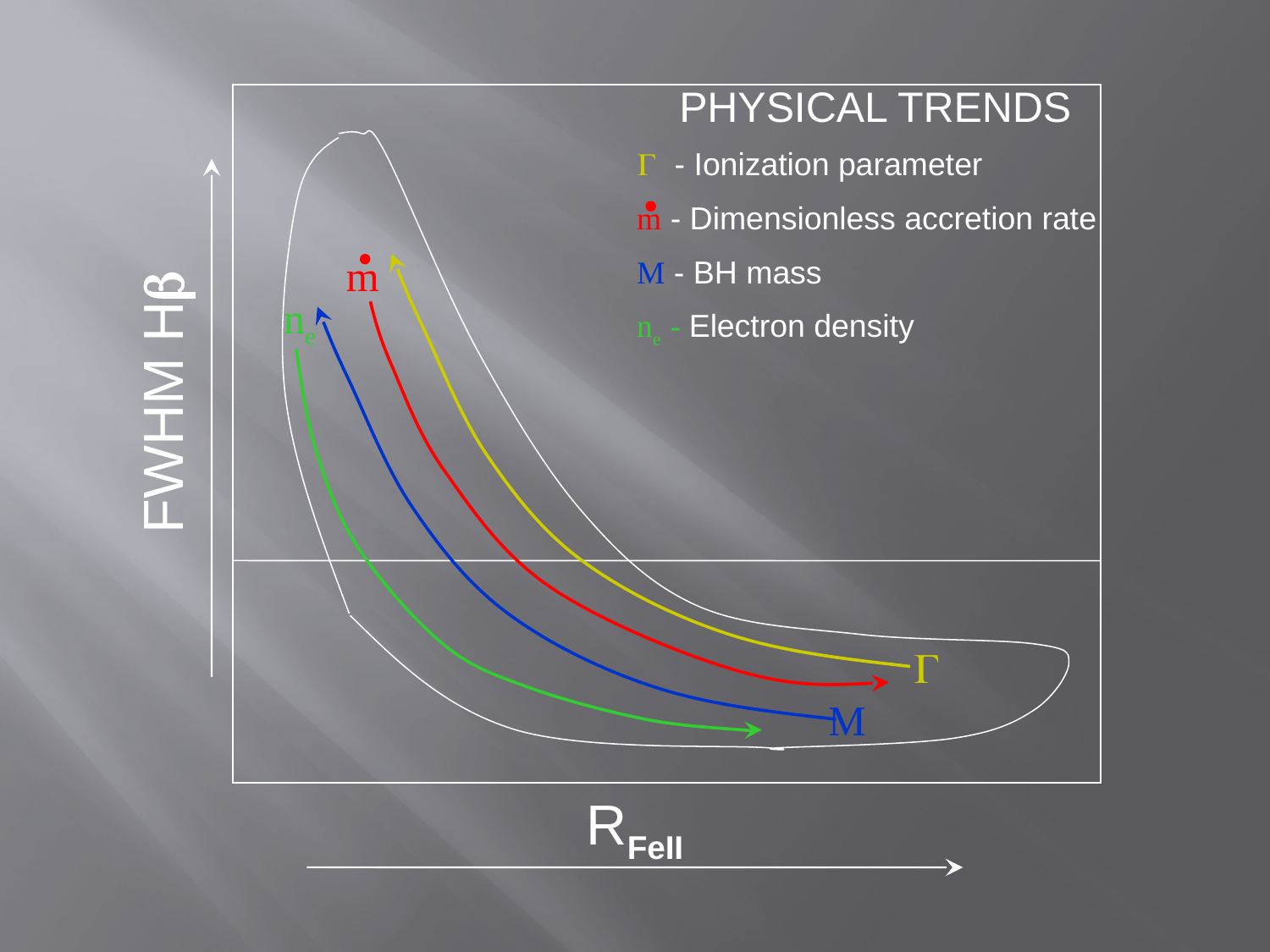

PHYSICAL TRENDS

Γ  - Ionization parameter
m - Dimensionless accretion rate
M - BH mass
ne  - Electron density

m

ne

FWHM Hβ

Γ

M
RFeII